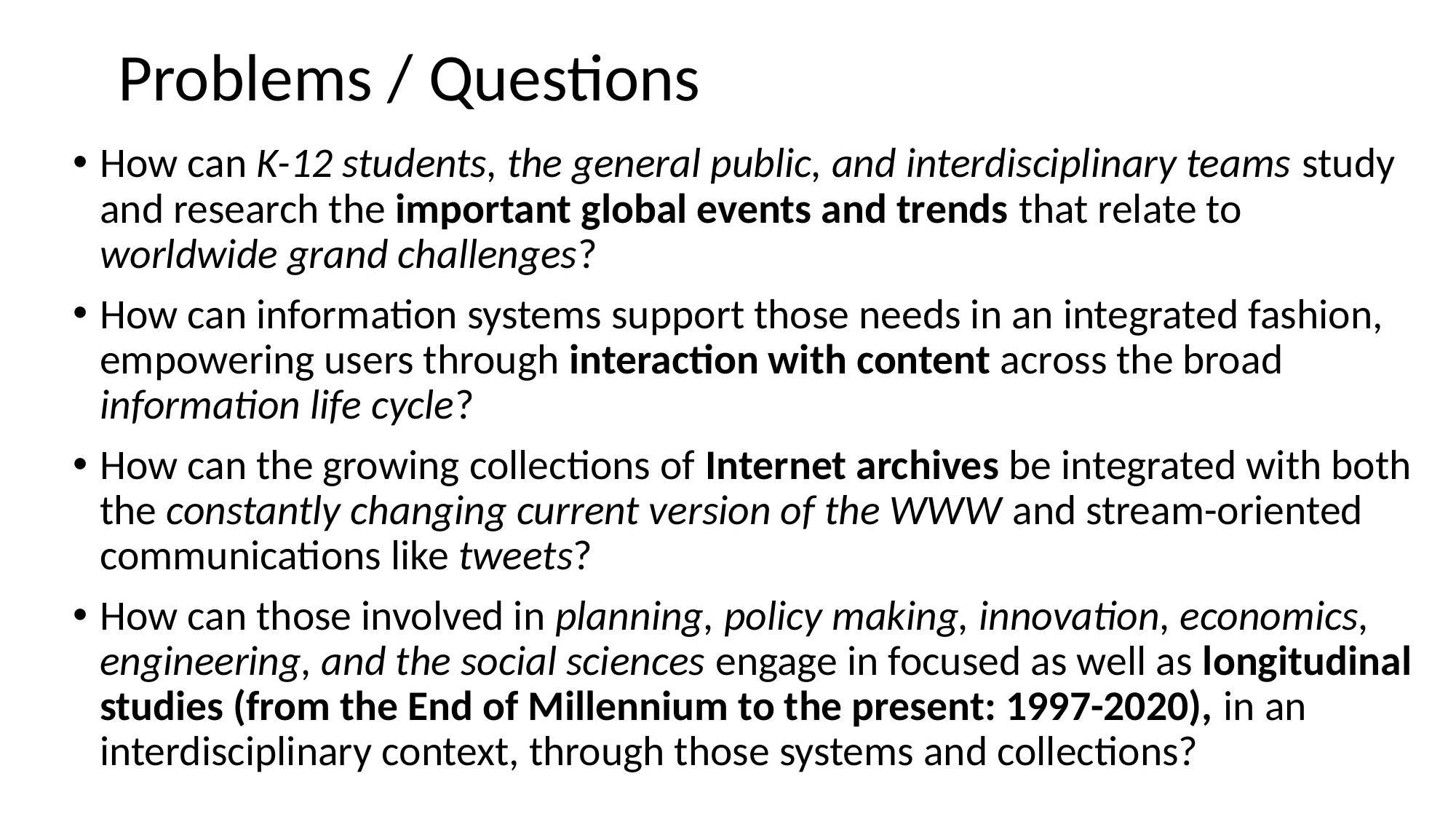

# Problems / Questions
How can K-12 students, the general public, and interdisciplinary teams study and research the important global events and trends that relate to worldwide grand challenges?
How can information systems support those needs in an integrated fashion, empowering users through interaction with content across the broad information life cycle?
How can the growing collections of Internet archives be integrated with both the constantly changing current version of the WWW and stream-oriented communications like tweets?
How can those involved in planning, policy making, innovation, economics, engineering, and the social sciences engage in focused as well as longitudinal studies (from the End of Millennium to the present: 1997-2020), in an interdisciplinary context, through those systems and collections?